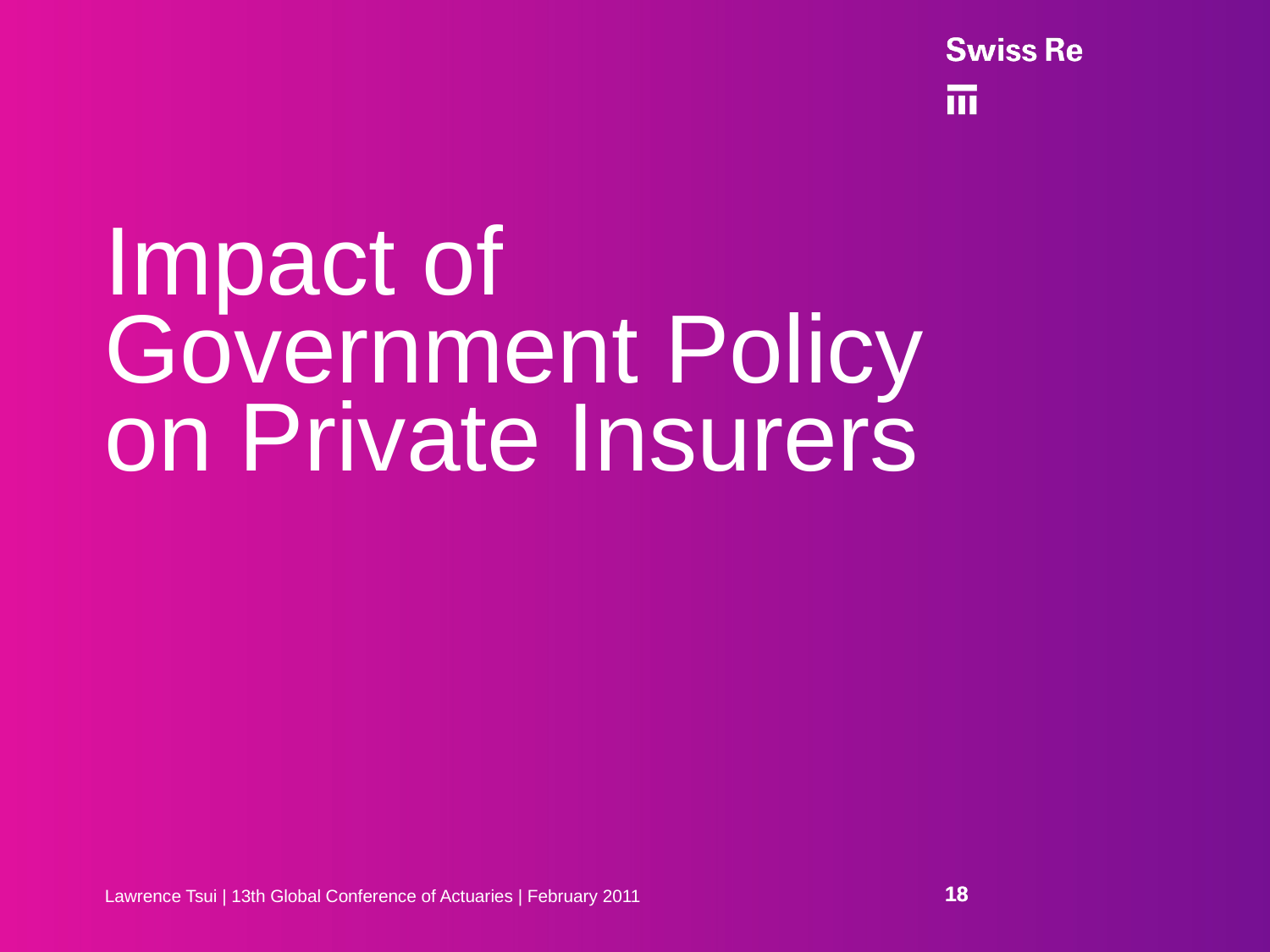

# Impact of Government Policy on Private Insurers
18
18